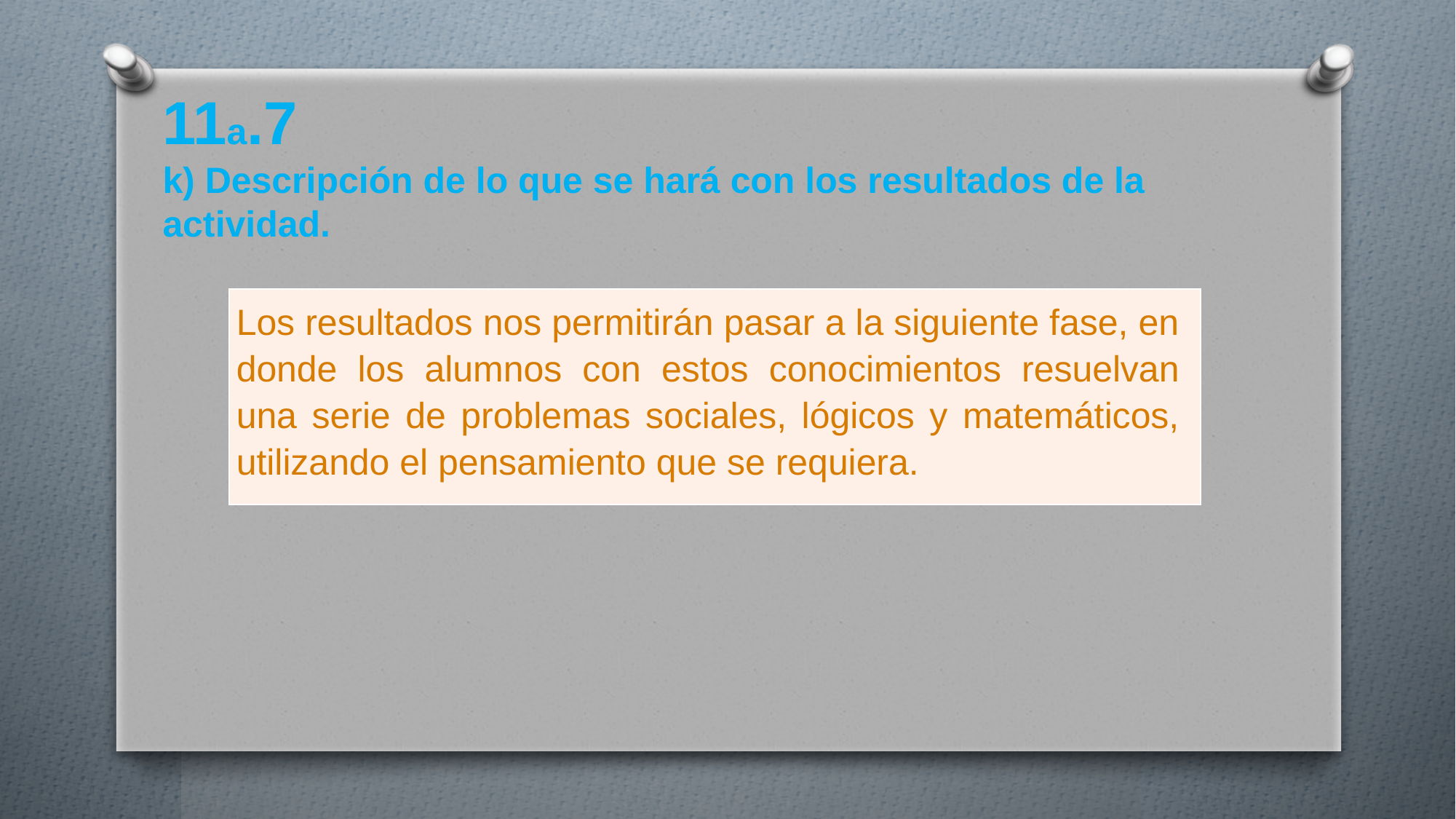

11a.7
k) Descripción de lo que se hará con los resultados de la actividad.
| Los resultados nos permitirán pasar a la siguiente fase, en donde los alumnos con estos conocimientos resuelvan una serie de problemas sociales, lógicos y matemáticos, utilizando el pensamiento que se requiera. |
| --- |